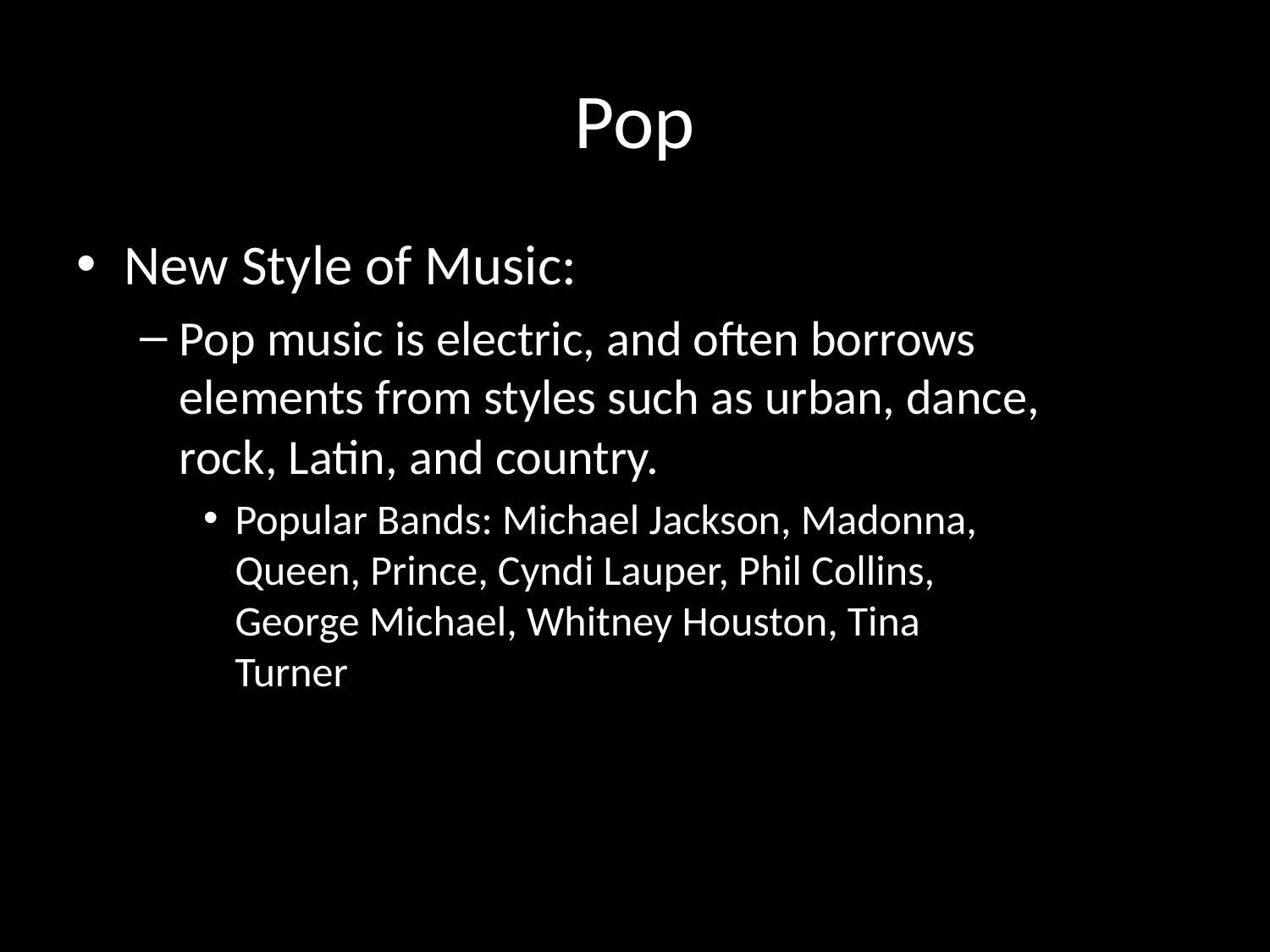

# Pop
New Style of Music:
Pop music is electric, and often borrows elements from styles such as urban, dance, rock, Latin, and country.
Popular Bands: Michael Jackson, Madonna, Queen, Prince, Cyndi Lauper, Phil Collins, George Michael, Whitney Houston, Tina Turner